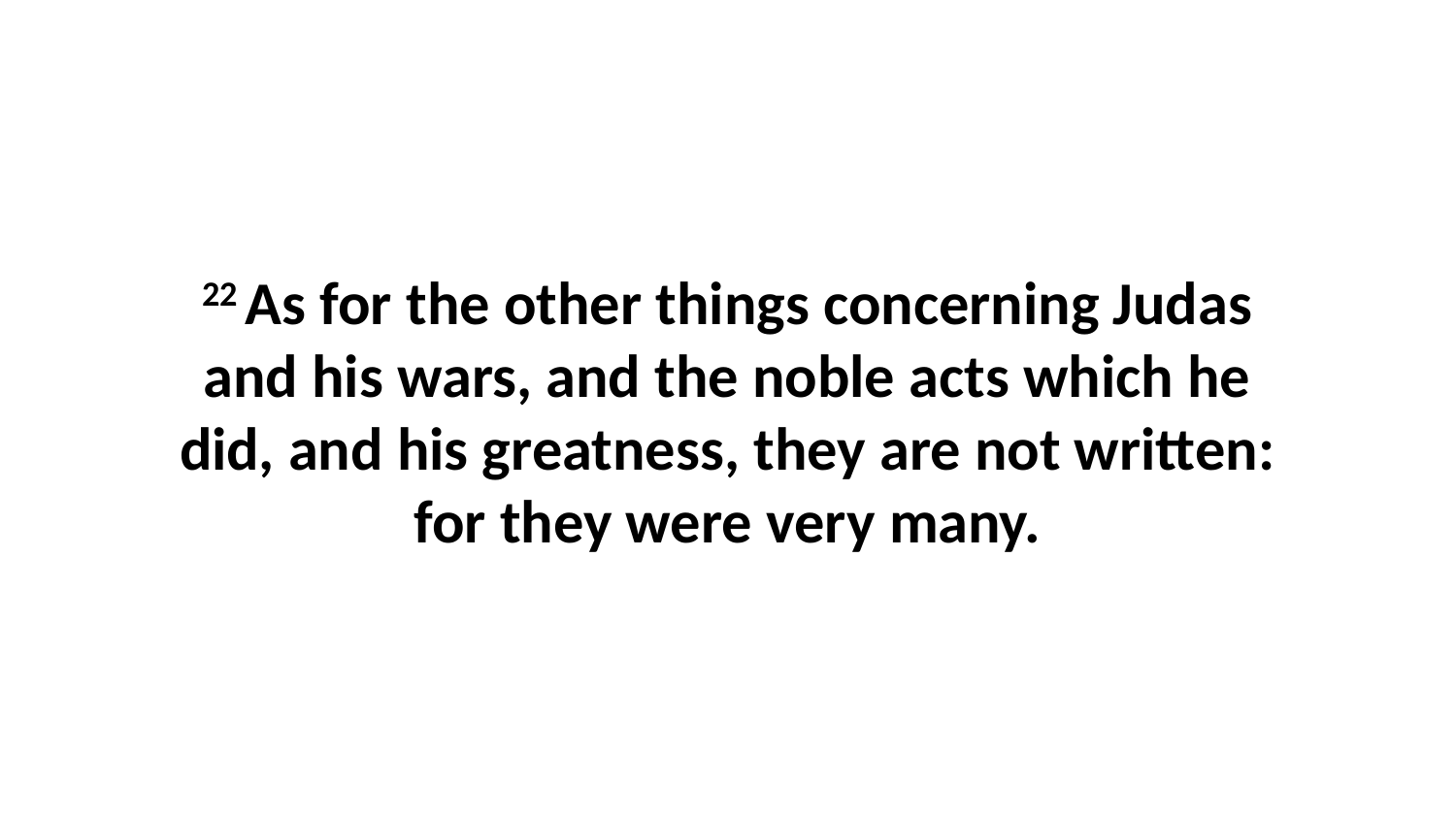

22 As for the other things concerning Judas and his wars, and the noble acts which he did, and his greatness, they are not written: for they were very many.